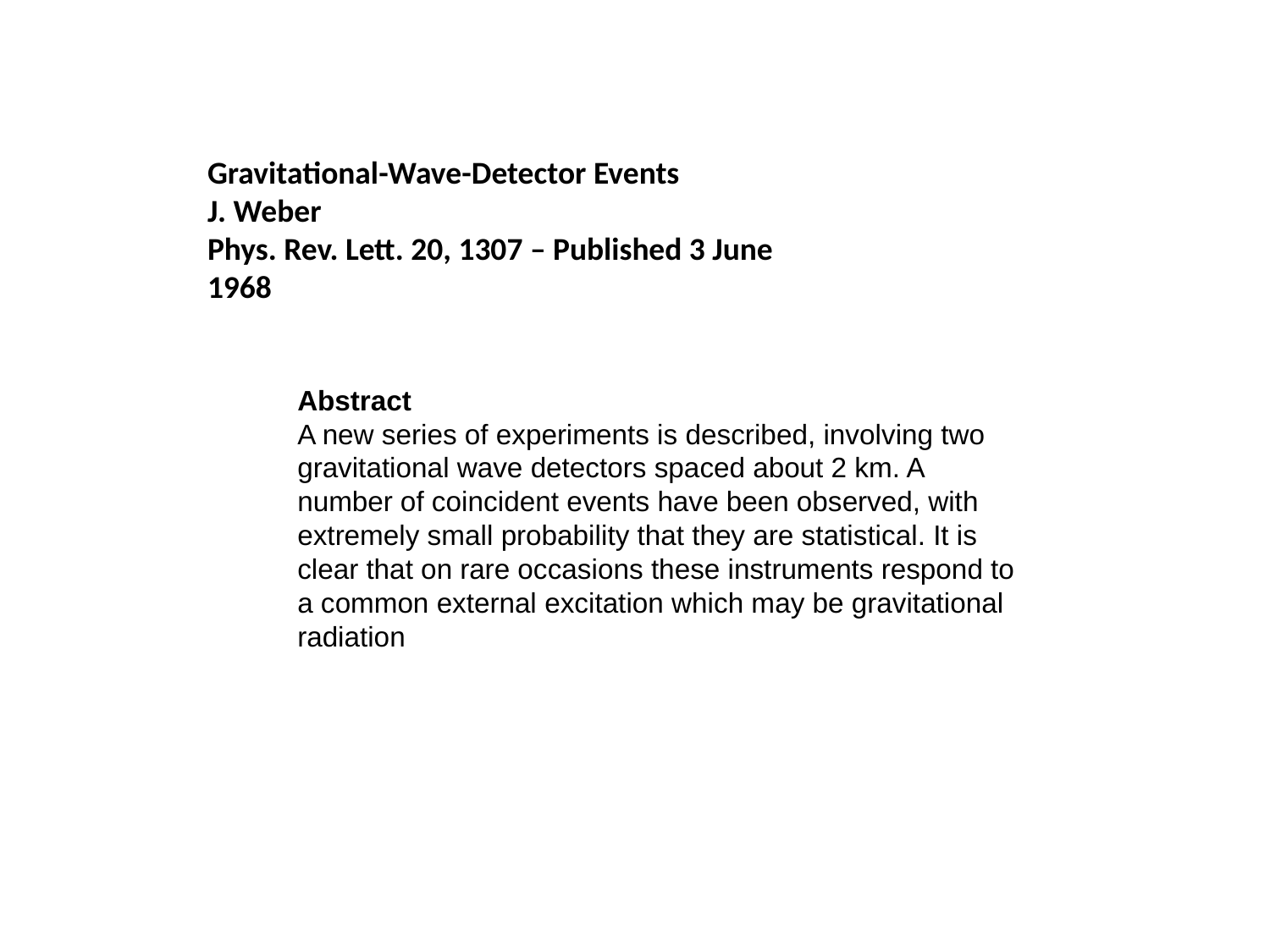

Gravitational-Wave-Detector Events
J. Weber
Phys. Rev. Lett. 20, 1307 – Published 3 June 1968
Abstract
A new series of experiments is described, involving two gravitational wave detectors spaced about 2 km. A number of coincident events have been observed, with extremely small probability that they are statistical. It is clear that on rare occasions these instruments respond to a common external excitation which may be gravitational radiation